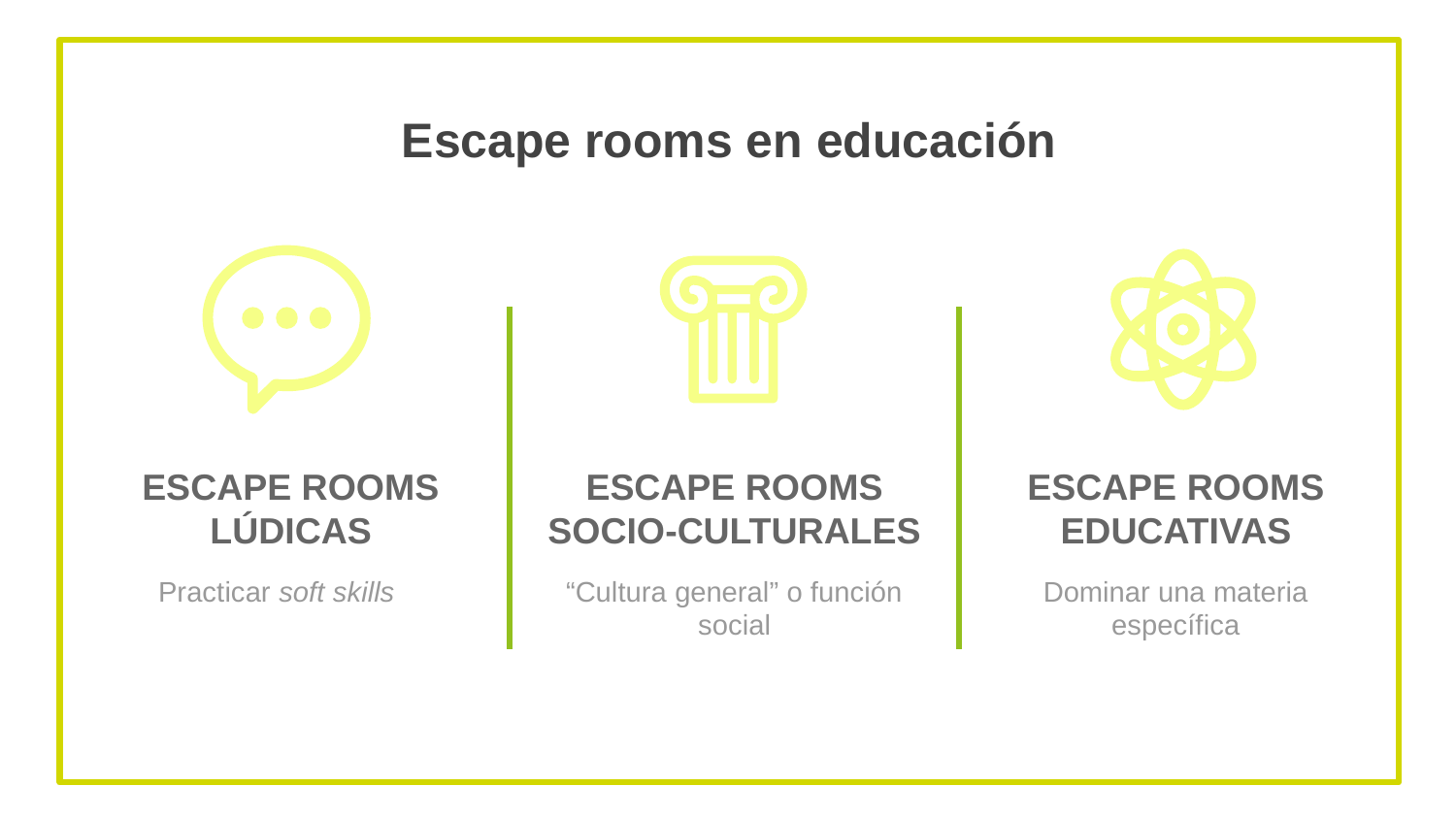

# Escape rooms en educación

ESCAPE ROOMS LÚDICAS
ESCAPE ROOMS EDUCATIVAS
ESCAPE ROOMS SOCIO-CULTURALES
Practicar soft skills
“Cultura general” o función social
Dominar una materia específica